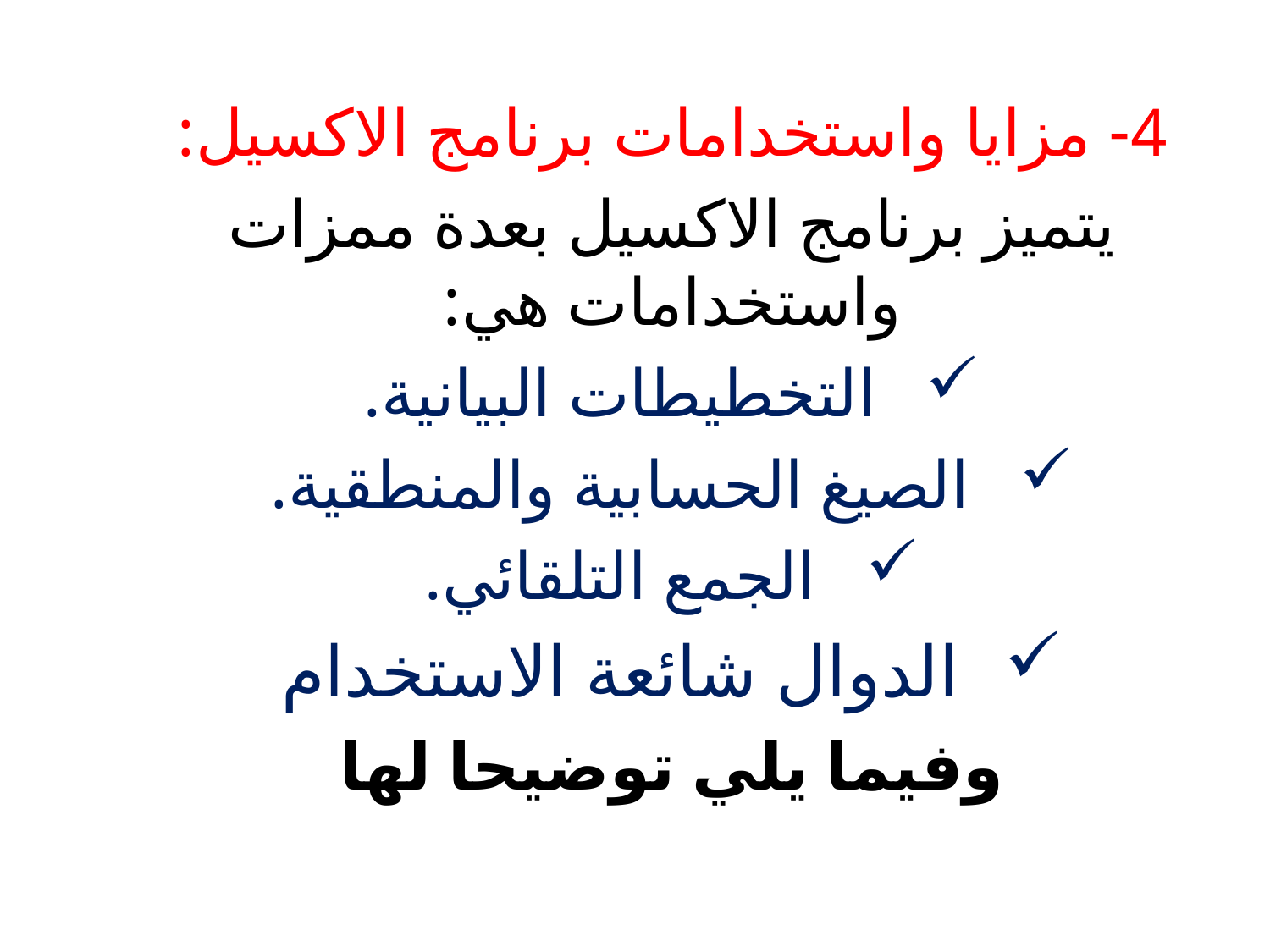

4- مزايا واستخدامات برنامج الاكسيل:
يتميز برنامج الاكسيل بعدة ممزات واستخدامات هي:
التخطيطات البيانية.
الصيغ الحسابية والمنطقية.
الجمع التلقائي.
الدوال شائعة الاستخدام
وفيما يلي توضيحا لها